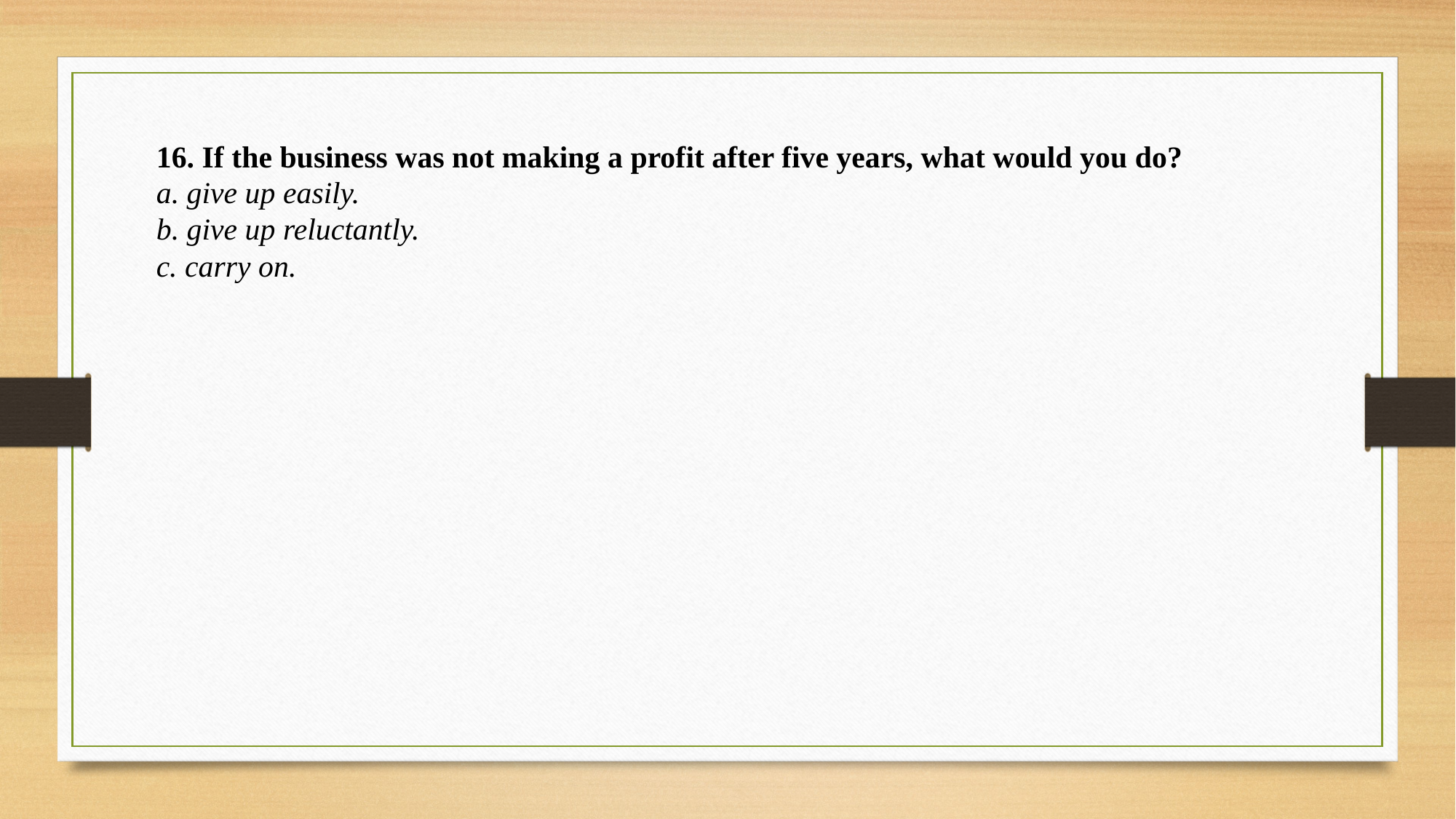

16. If the business was not making a profit after five years, what would you do?
a. give up easily.
b. give up reluctantly.
c. carry on.